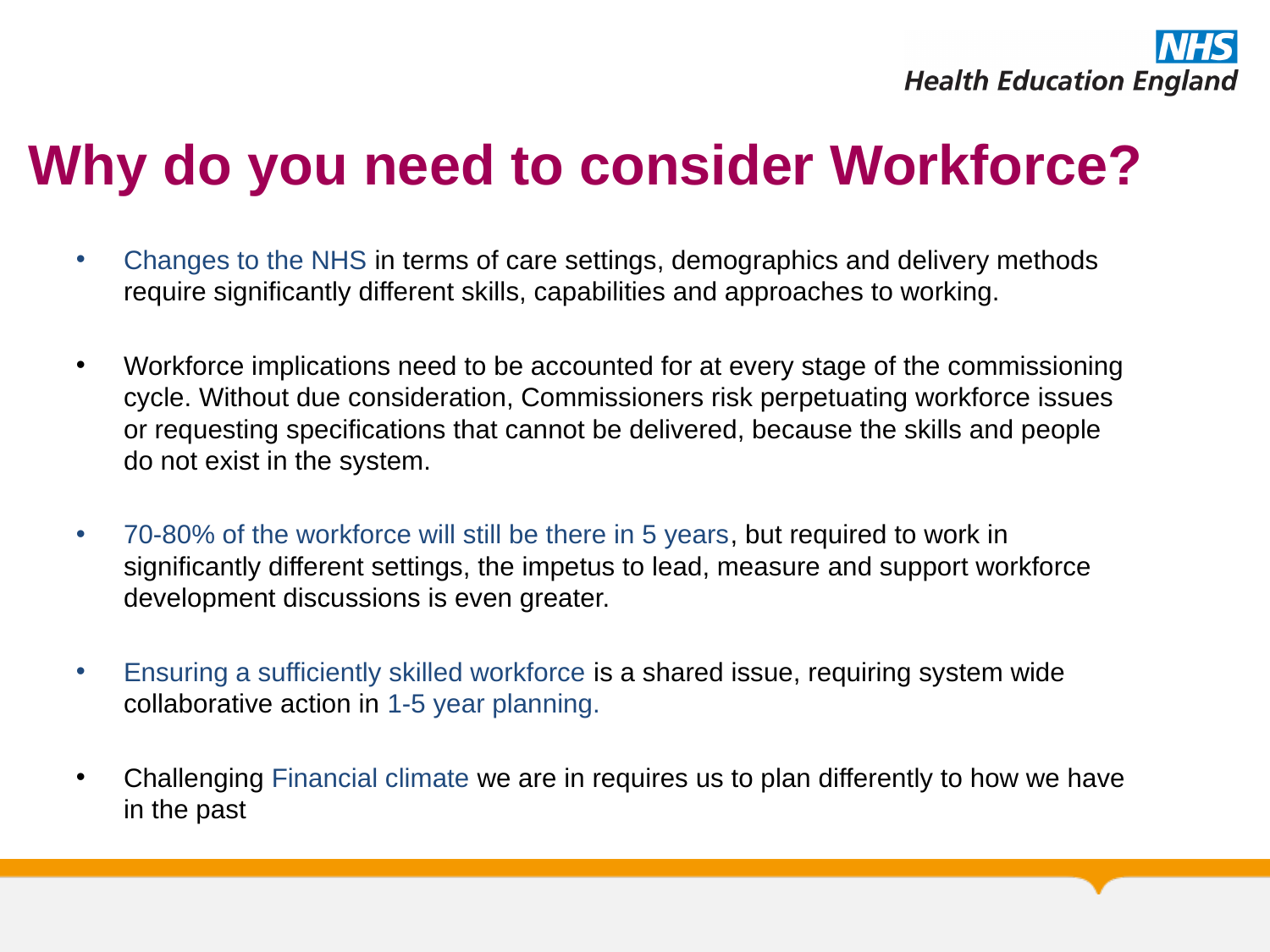

# Why do you need to consider Workforce?
Changes to the NHS in terms of care settings, demographics and delivery methods require significantly different skills, capabilities and approaches to working.

Workforce implications need to be accounted for at every stage of the commissioning cycle. Without due consideration, Commissioners risk perpetuating workforce issues or requesting specifications that cannot be delivered, because the skills and people do not exist in the system.

70-80% of the workforce will still be there in 5 years, but required to work in significantly different settings, the impetus to lead, measure and support workforce development discussions is even greater.

Ensuring a sufficiently skilled workforce is a shared issue, requiring system wide collaborative action in 1-5 year planning.

Challenging Financial climate we are in requires us to plan differently to how we have in the past